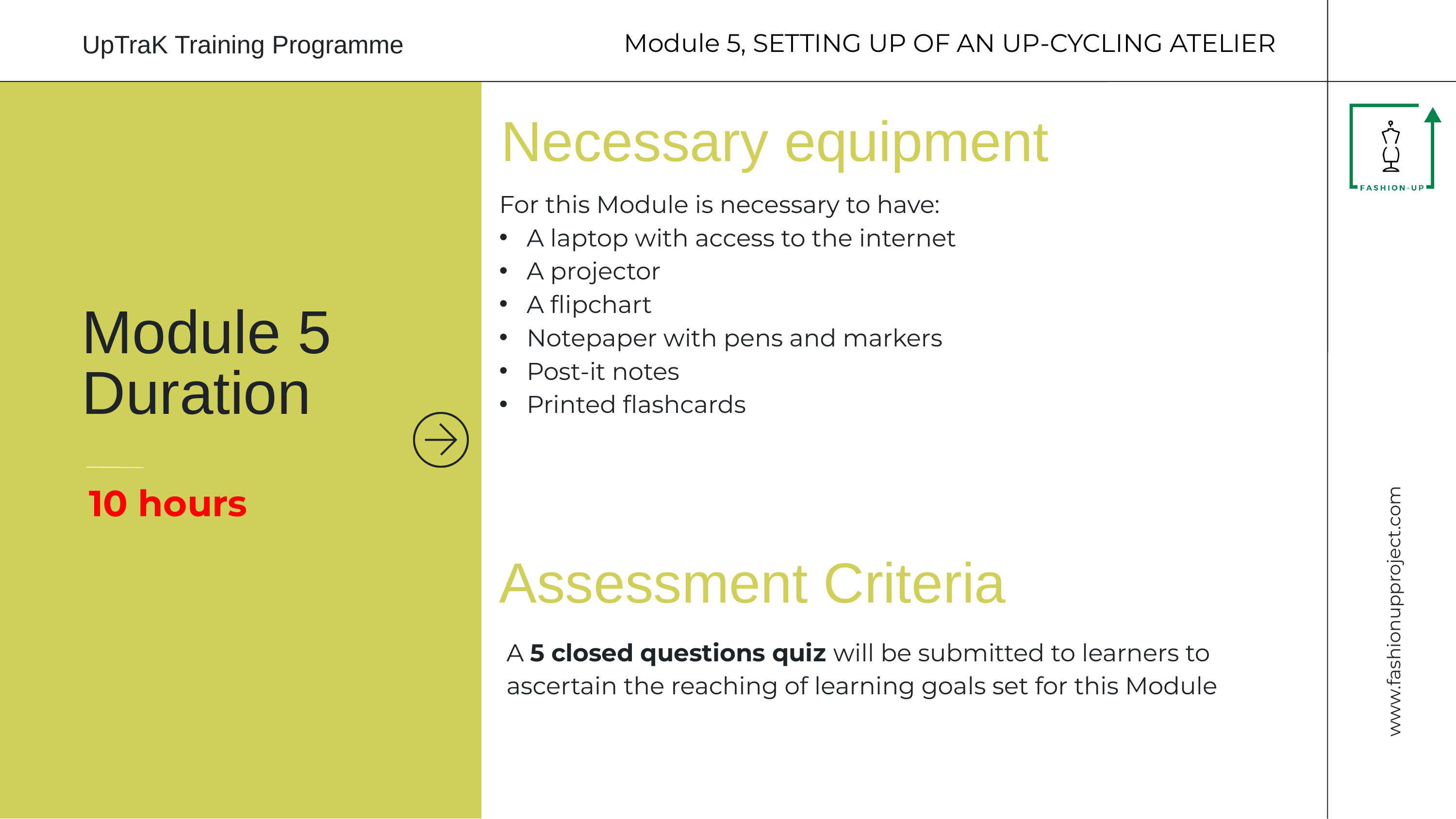

www.fashionupproject.com
Module 5, SETTING UP OF AN UP-CYCLING ATELIER
UpTraK Training Programme

Necessary equipment
For this Module is necessary to have:
A laptop with access to the internet
A projector
A flipchart
Notepaper with pens and markers
Post-it notes
Printed flashcards

Module 5 Duration

10 hours
Assessment Criteria
A 5 closed questions quiz will be submitted to learners to ascertain the reaching of learning goals set for this Module